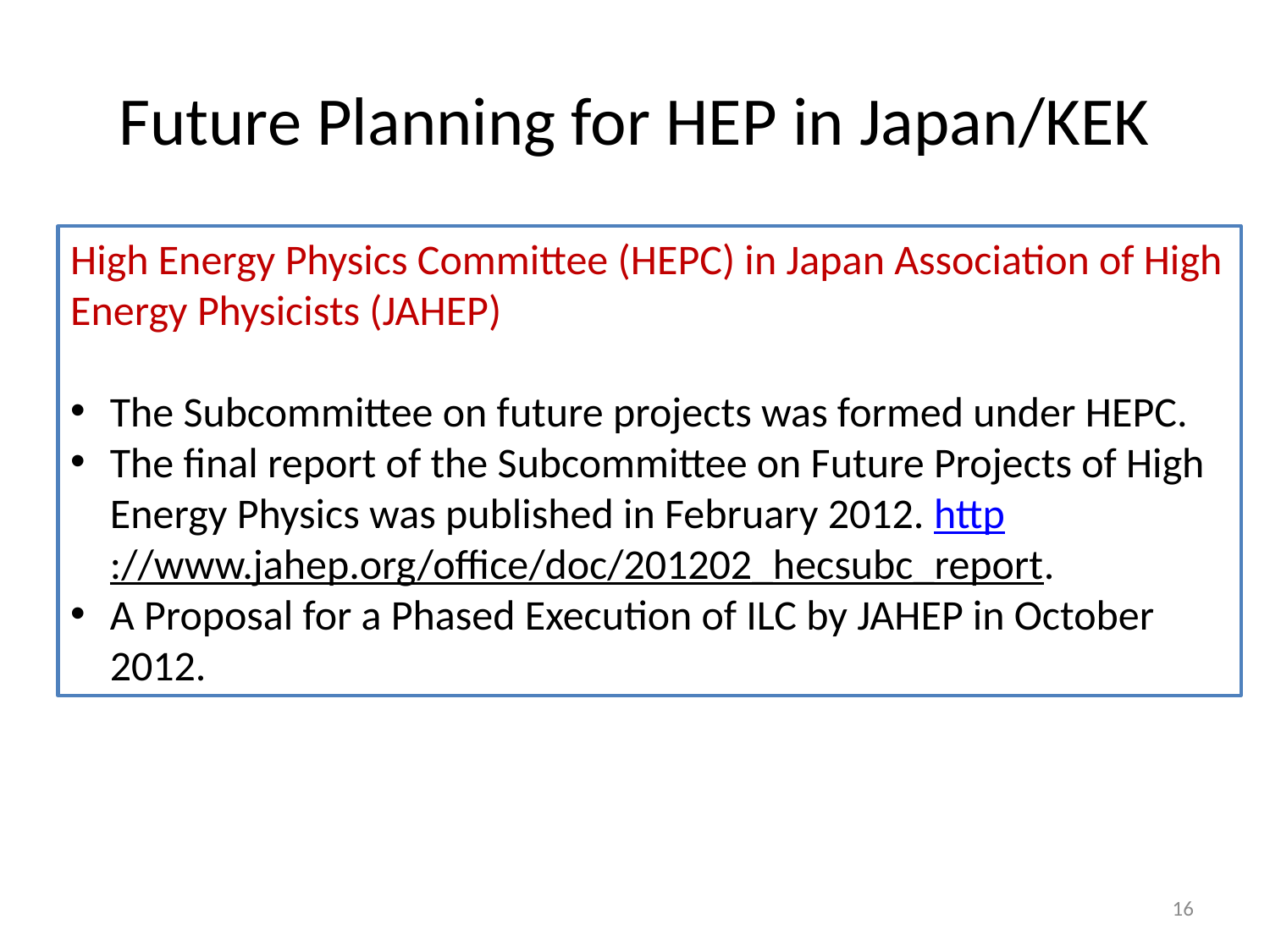

# Future Planning for HEP in Japan/KEK
High Energy Physics Committee (HEPC) in Japan Association of High Energy Physicists (JAHEP)

The Subcommittee on future projects was formed under HEPC.
The final report of the Subcommittee on Future Projects of High Energy Physics was published in February 2012. http://www.jahep.org/office/doc/201202_hecsubc_report.
A Proposal for a Phased Execution of ILC by JAHEP in October  2012.
16